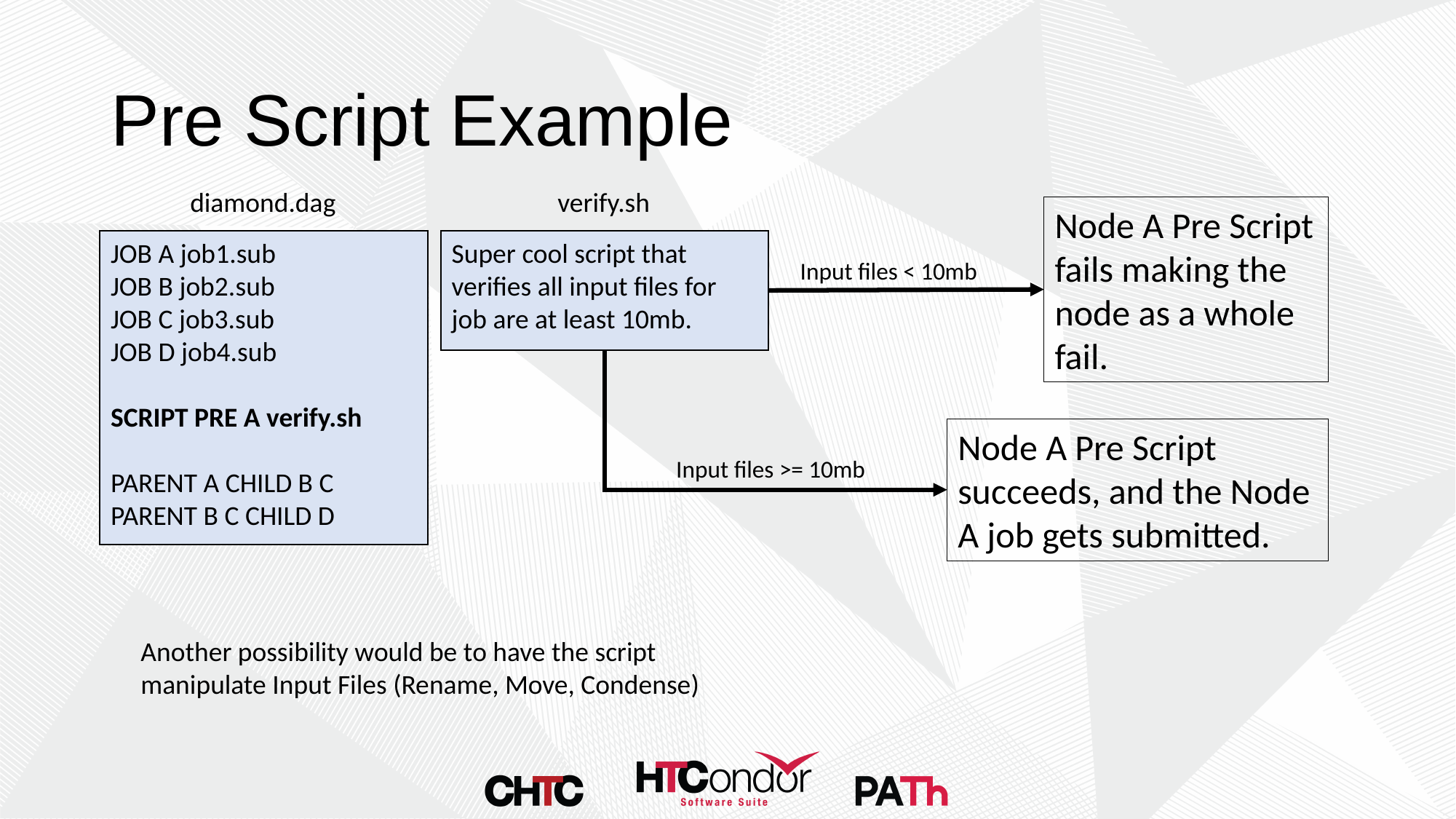

# Pre Script Example
diamond.dag
verify.sh
Node A Pre Script fails making the node as a whole fail.
JOB A job1.sub
JOB B job2.sub
JOB C job3.sub
JOB D job4.sub

SCRIPT PRE A verify.sh

PARENT A CHILD B C
PARENT B C CHILD D
Super cool script that verifies all input files for job are at least 10mb.
Input files < 10mb
Node A Pre Script succeeds, and the Node A job gets submitted.
Input files >= 10mb
Another possibility would be to have the script manipulate Input Files (Rename, Move, Condense)